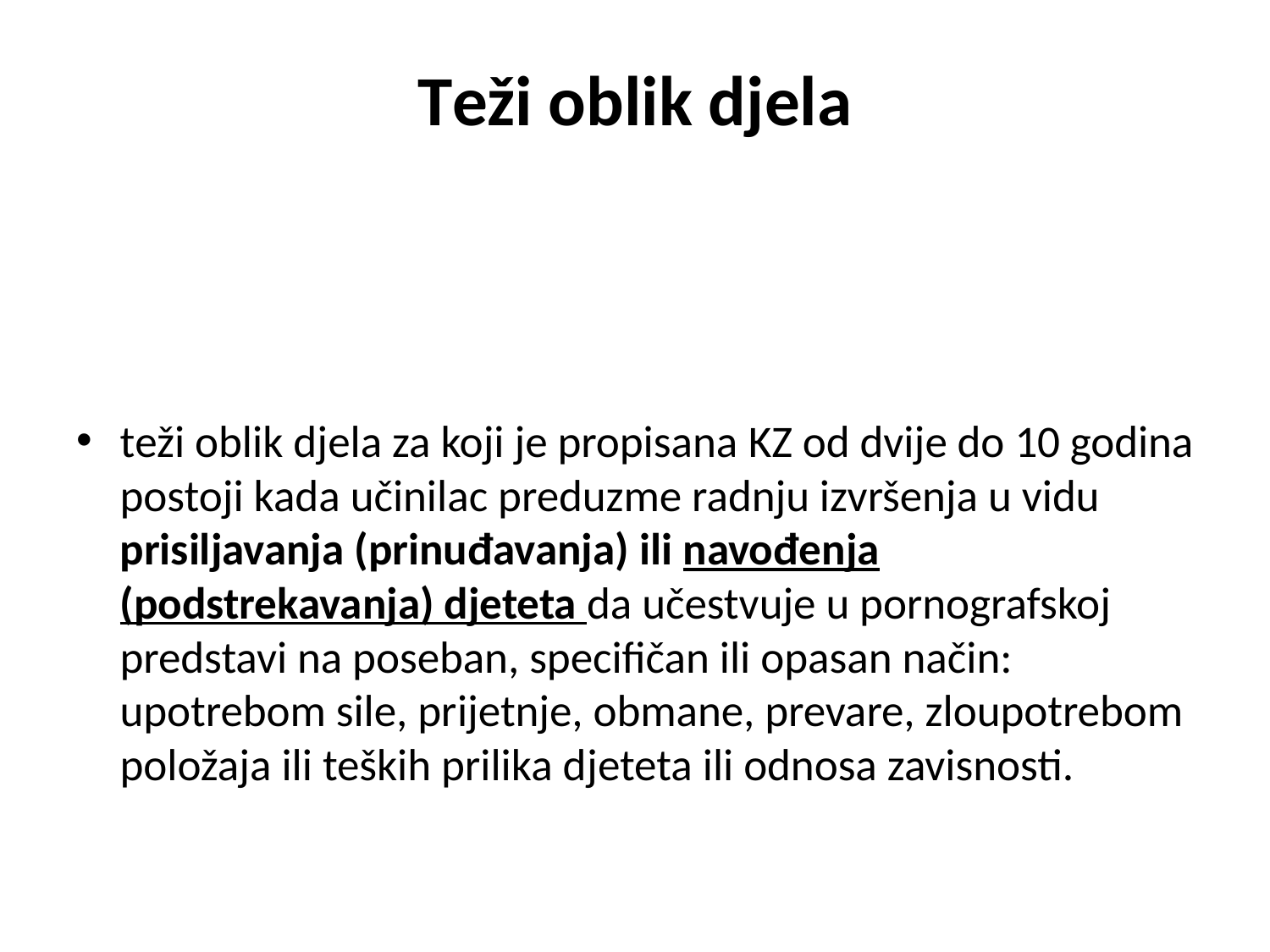

# Teži oblik djela
teži oblik djela za koji je propisana KZ od dvije do 10 godina postoji kada učinilac preduzme radnju izvršenja u vidu prisiljavanja (prinuđavanja) ili navođenja (podstrekavanja) djeteta da učestvuje u pornografskoj predstavi na poseban, specifičan ili opasan način: upotrebom sile, prijetnje, obmane, prevare, zloupotrebom položaja ili teških prilika djeteta ili odnosa zavisnosti.